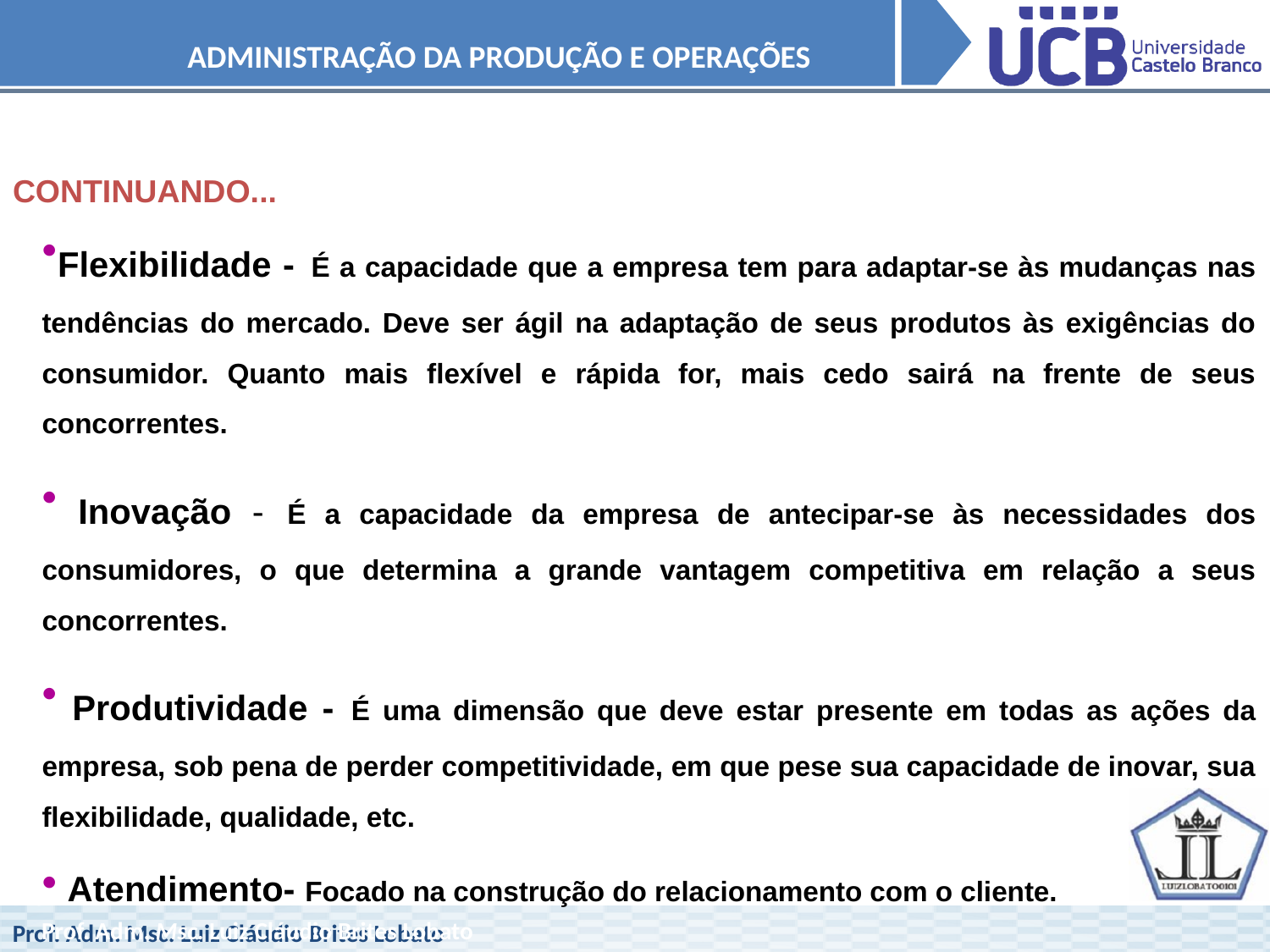

ADMINISTRAÇÃO DA PRODUÇÃO E OPERAÇÕES
CONTINUANDO...
Flexibilidade - É a capacidade que a empresa tem para adaptar-se às mudanças nas tendências do mercado. Deve ser ágil na adaptação de seus produtos às exigências do consumidor. Quanto mais flexível e rápida for, mais cedo sairá na frente de seus concorrentes.
 Inovação - É a capacidade da empresa de antecipar-se às necessidades dos consumidores, o que determina a grande vantagem competitiva em relação a seus concorrentes.
 Produtividade - É uma dimensão que deve estar presente em todas as ações da empresa, sob pena de perder competitividade, em que pese sua capacidade de inovar, sua flexibilidade, qualidade, etc.

 Atendimento- Focado na construção do relacionamento com o cliente.
2-5
Prof. Adm. Msc. Luiz Cláudio Brites Lobato